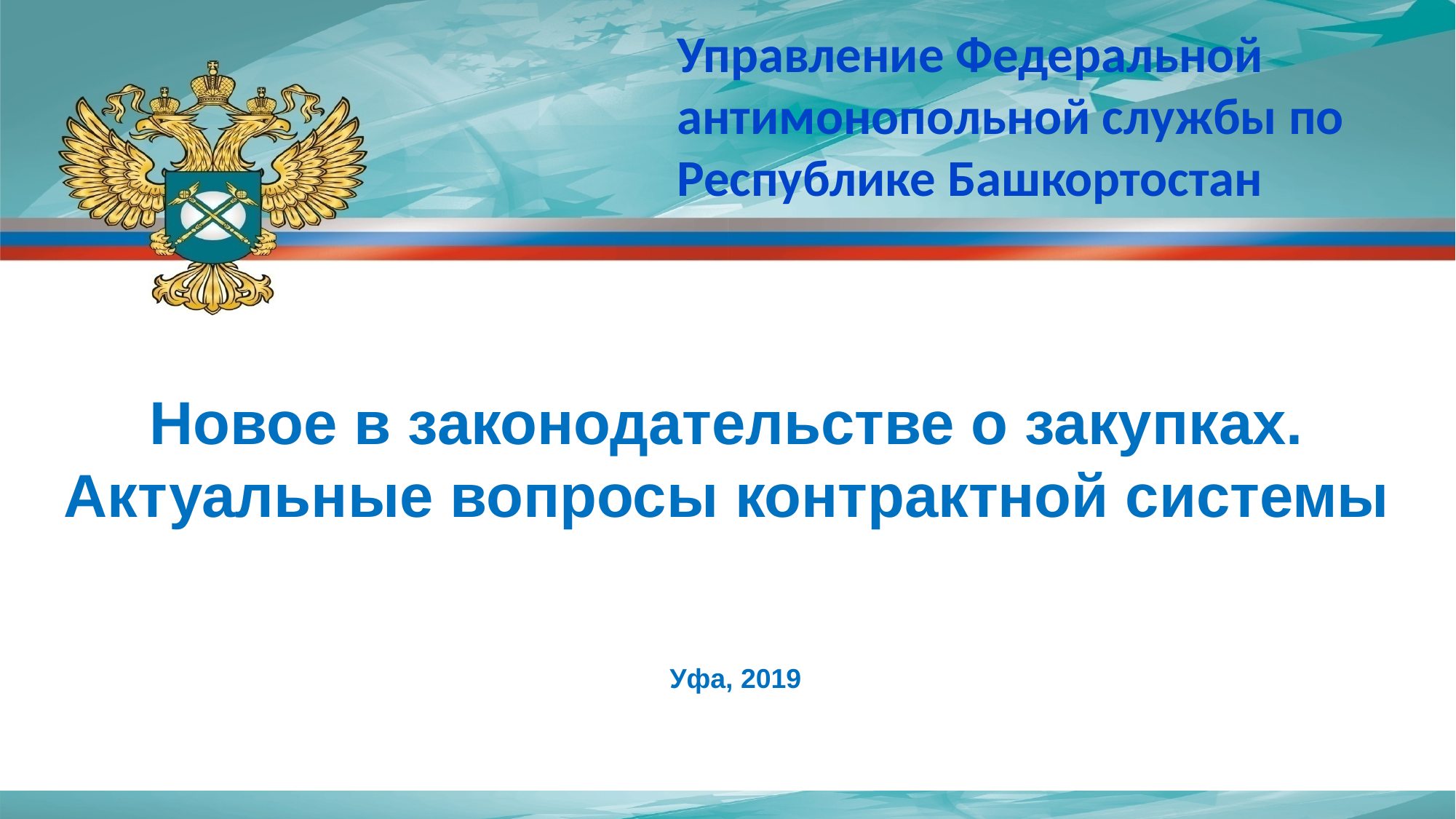

Управление Федеральной антимонопольной службы по Республике Башкортостан
Новое в законодательстве о закупках.
Актуальные вопросы контрактной системы
Уфа, 2019